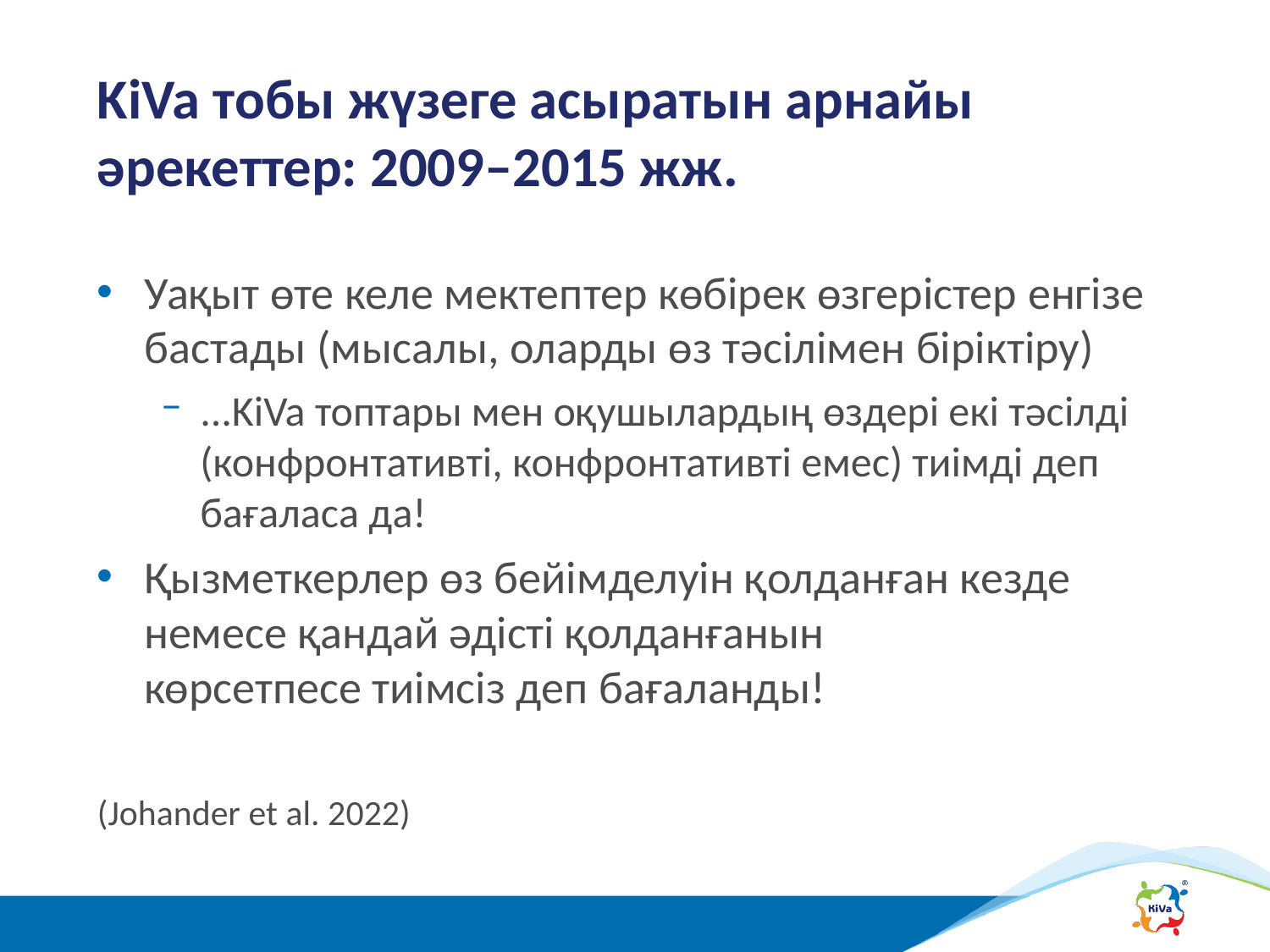

# KiVa тобы жүзеге асыратын арнайы әрекеттер: 2009–2015 жж.
Уақыт өте келе мектептер көбірек өзгерістер енгізе бастады (мысалы, оларды өз тәсілімен біріктіру)
...KiVa топтары мен оқушылардың өздері екі тәсілді (конфронтативті, конфронтативті емес) тиімді деп бағаласа да!
Қызметкерлер өз бейімделуін қолданған кезде немесе қандай әдісті қолданғанын көрсетпесе тиімсіз деп бағаланды!

(Johander et al. 2022)